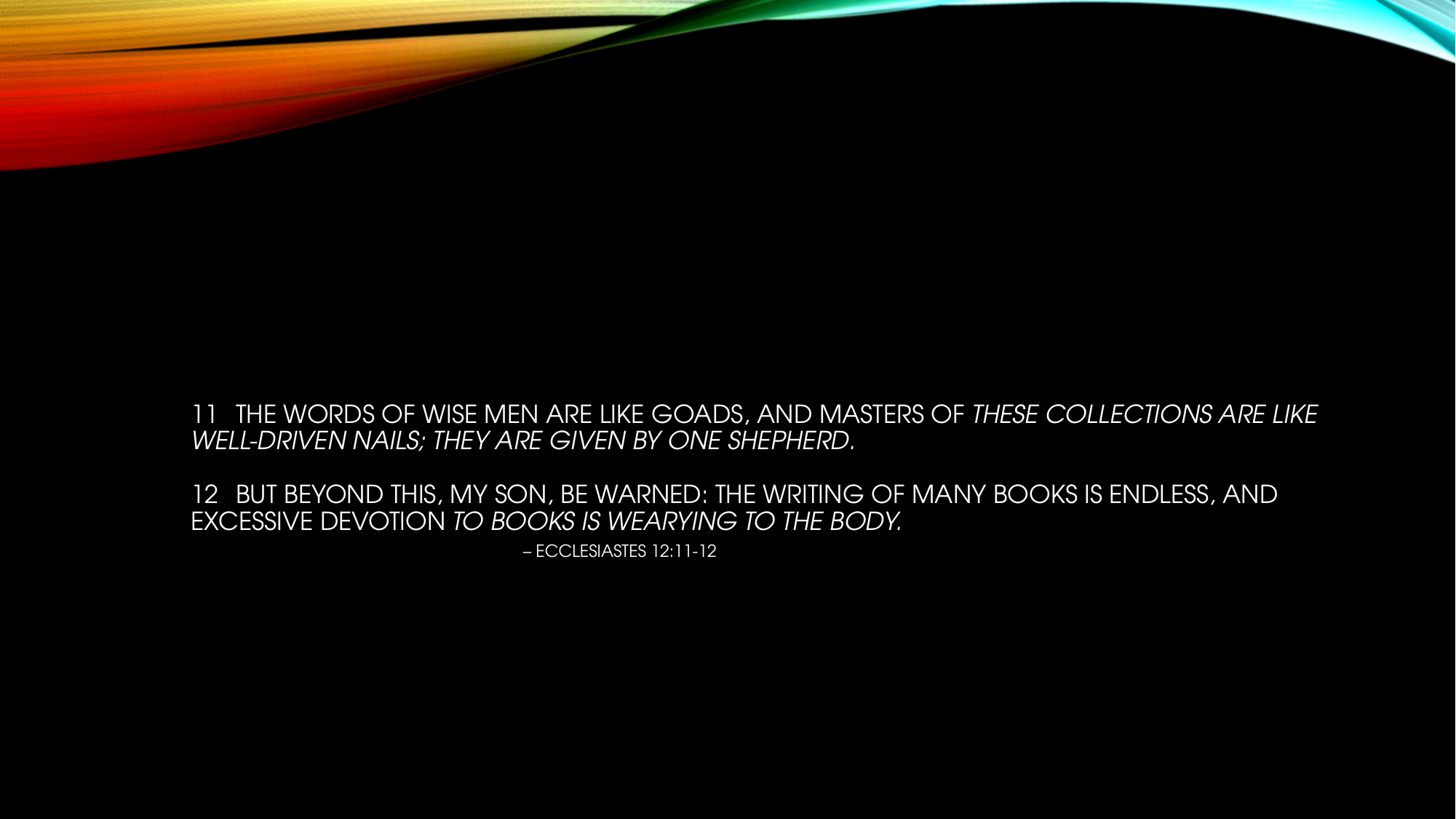

# 11	The words of wise men are like goads, and masters of these collections are like well-driven nails; they are given by one Shepherd. 12	But beyond this, my son, be warned: the writing of many books is endless, and excessive devotion to books is wearying to the body. – Ecclesiastes 12:11-12